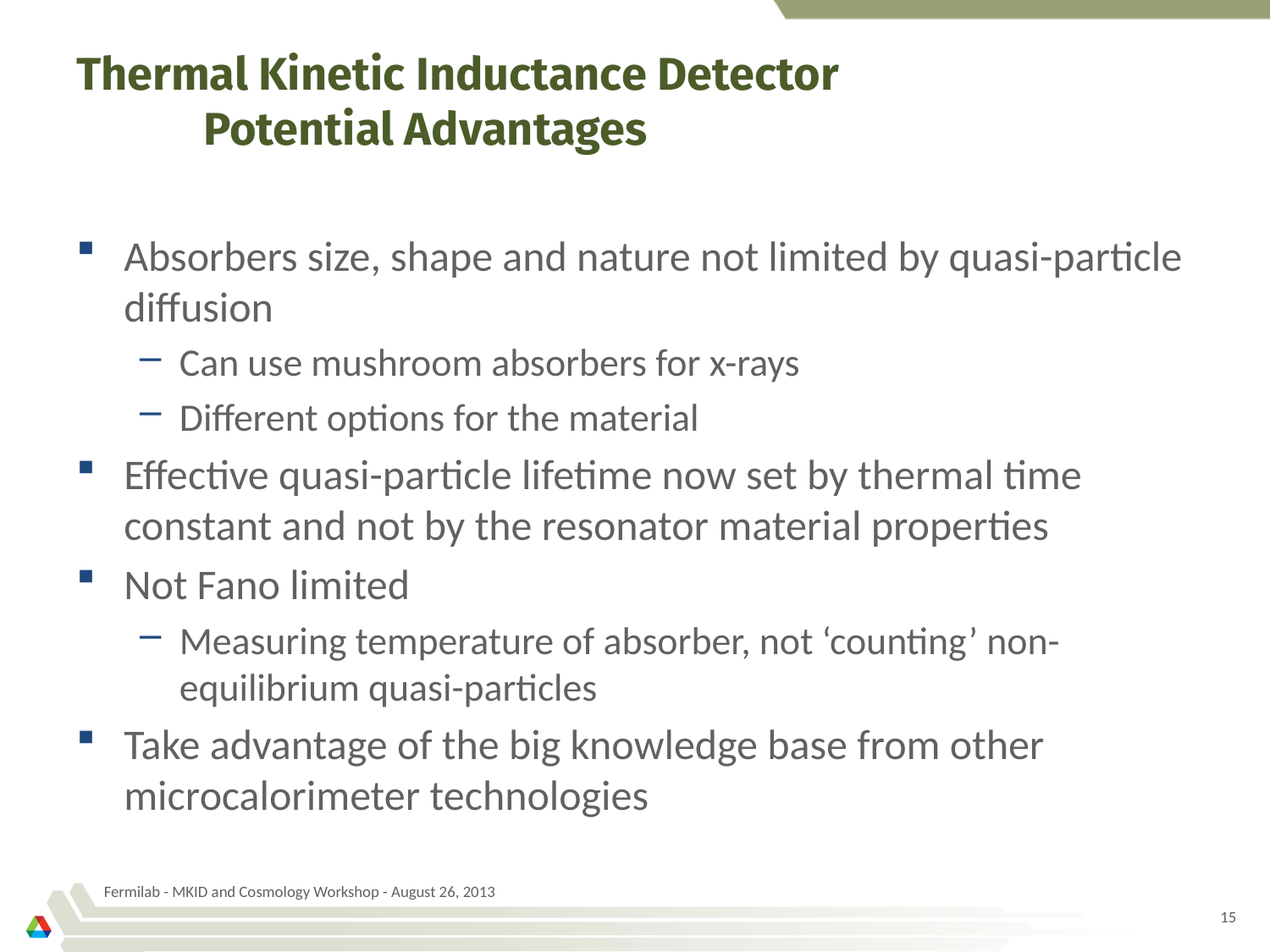

# Thermal Kinetic Inductance Detector Potential Advantages
Absorbers size, shape and nature not limited by quasi-particle diffusion
Can use mushroom absorbers for x-rays
Different options for the material
Effective quasi-particle lifetime now set by thermal time constant and not by the resonator material properties
Not Fano limited
Measuring temperature of absorber, not ‘counting’ non-equilibrium quasi-particles
Take advantage of the big knowledge base from other microcalorimeter technologies

Fermilab - MKID and Cosmology Workshop - August 26, 2013
15